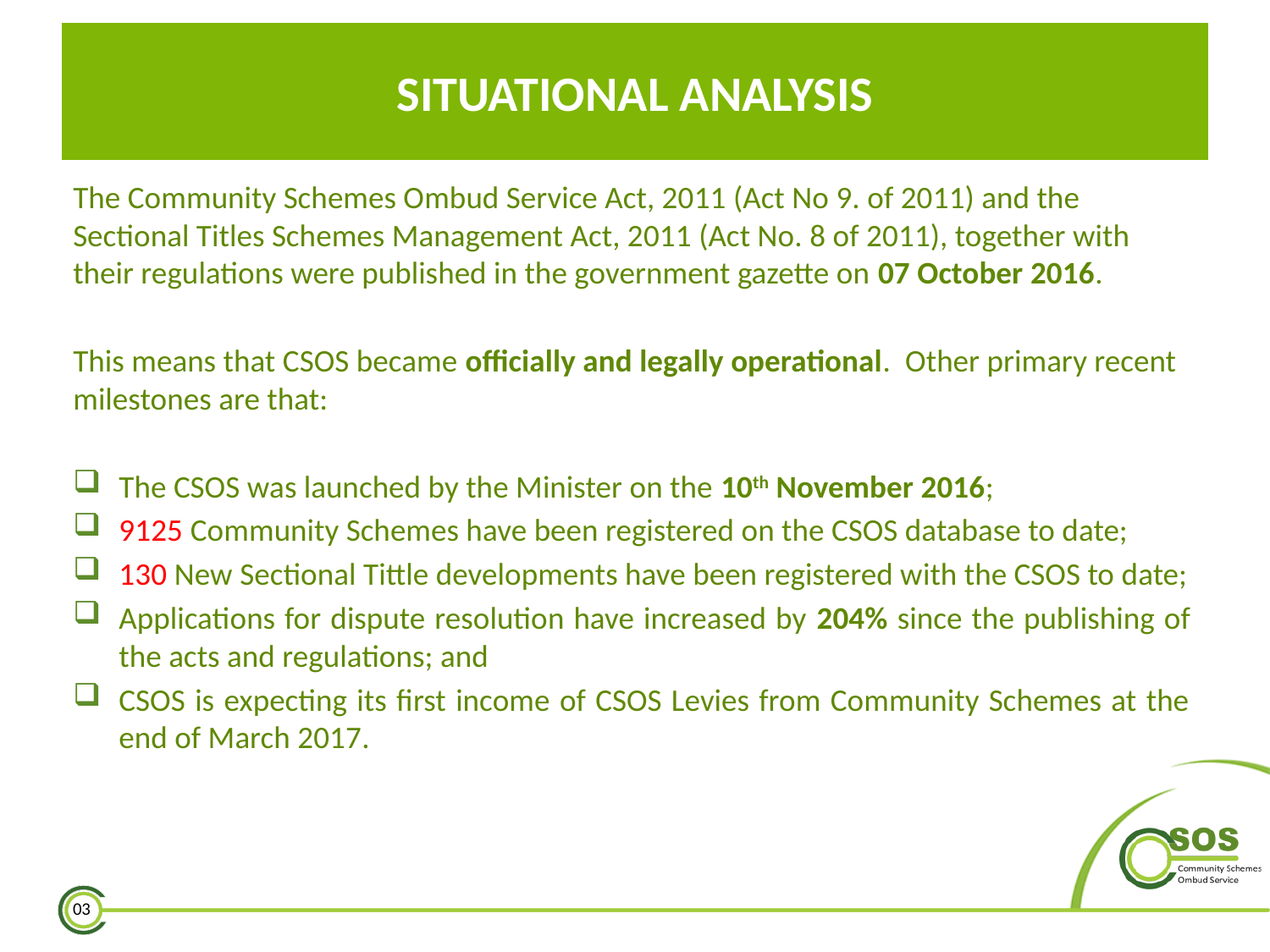

# WHAT IS A COMMUNITY SCHEME?
SITUATIONAL ANALYSIS
The Community Schemes Ombud Service Act, 2011 (Act No 9. of 2011) and the Sectional Titles Schemes Management Act, 2011 (Act No. 8 of 2011), together with their regulations were published in the government gazette on 07 October 2016.

This means that CSOS became officially and legally operational.  Other primary recent milestones are that:

The CSOS was launched by the Minister on the 10th November 2016;
9125 Community Schemes have been registered on the CSOS database to date;
130 New Sectional Tittle developments have been registered with the CSOS to date;
Applications for dispute resolution have increased by 204% since the publishing of the acts and regulations; and
CSOS is expecting its first income of CSOS Levies from Community Schemes at the end of March 2017.

03